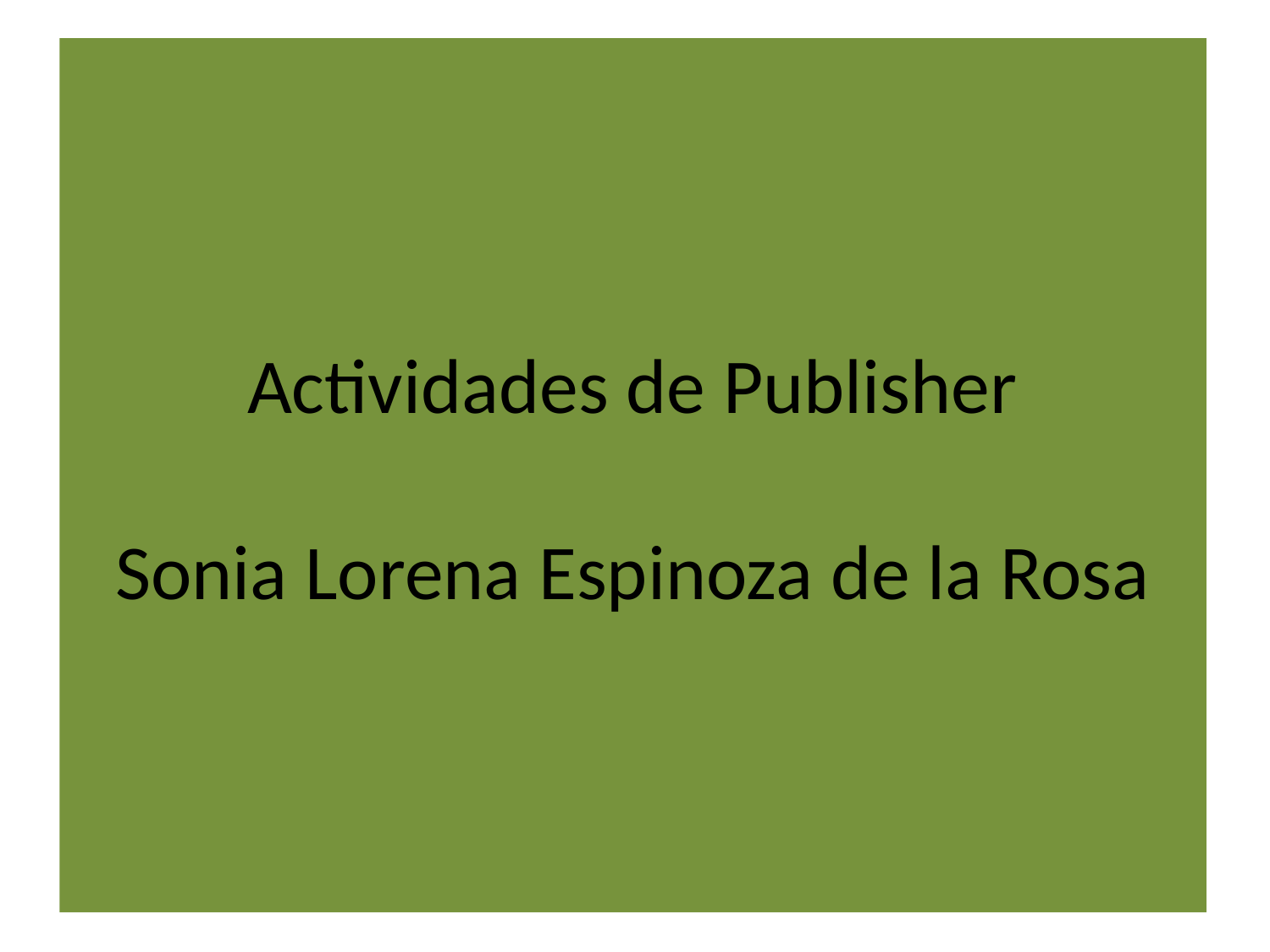

# Actividades de Publisher Sonia Lorena Espinoza de la Rosa